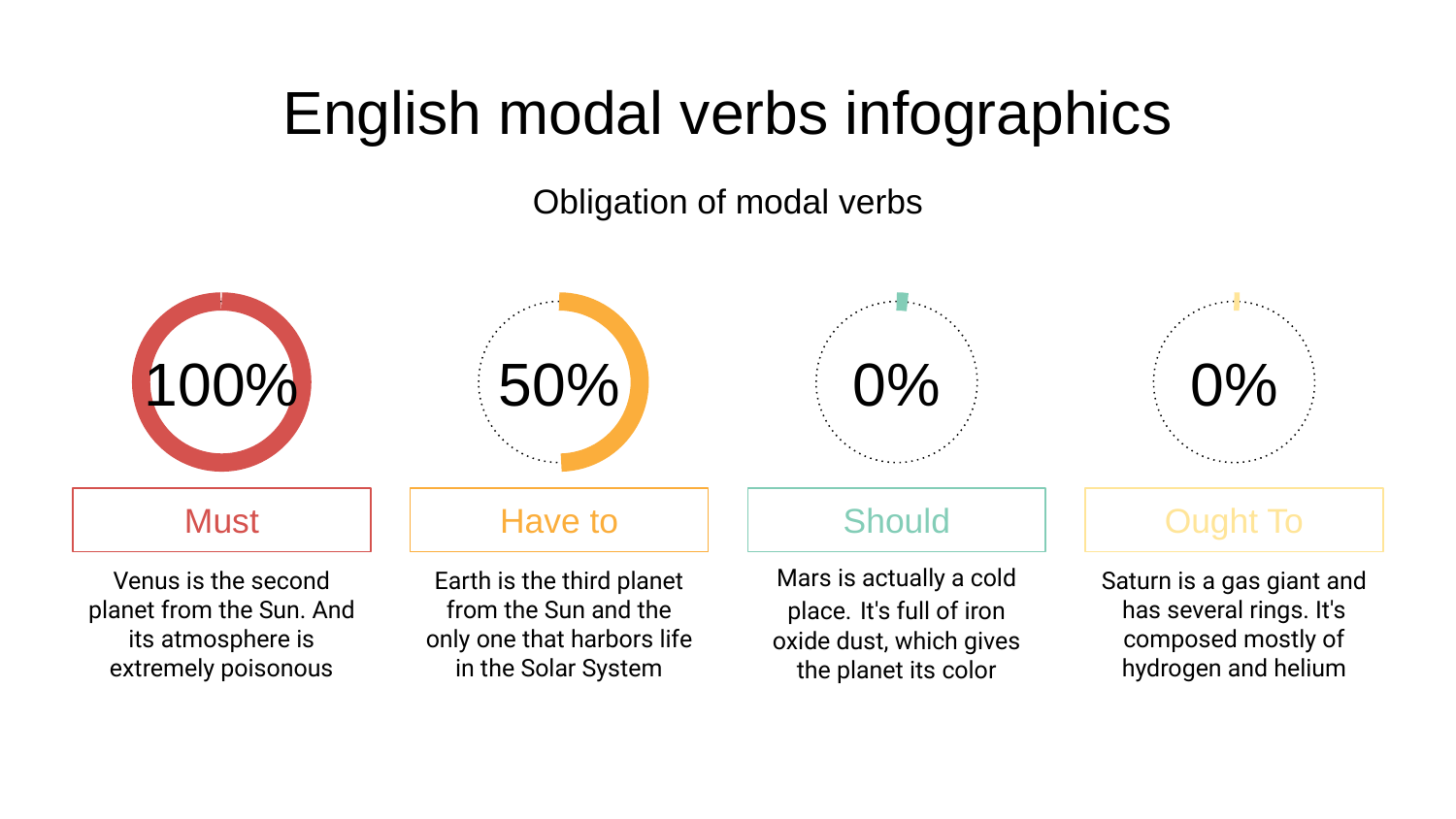

# English modal verbs infographics
Obligation of modal verbs

100%
50%
0%
0%
Must
Venus is the second planet from the Sun. And its atmosphere is extremely poisonous
Have to
Earth is the third planet from the Sun and the only one that harbors life in the Solar System
Should
Mars is actually a cold place. It's full of iron oxide dust, which gives the planet its color
Ought To
Saturn is a gas giant and has several rings. It's composed mostly of hydrogen and helium